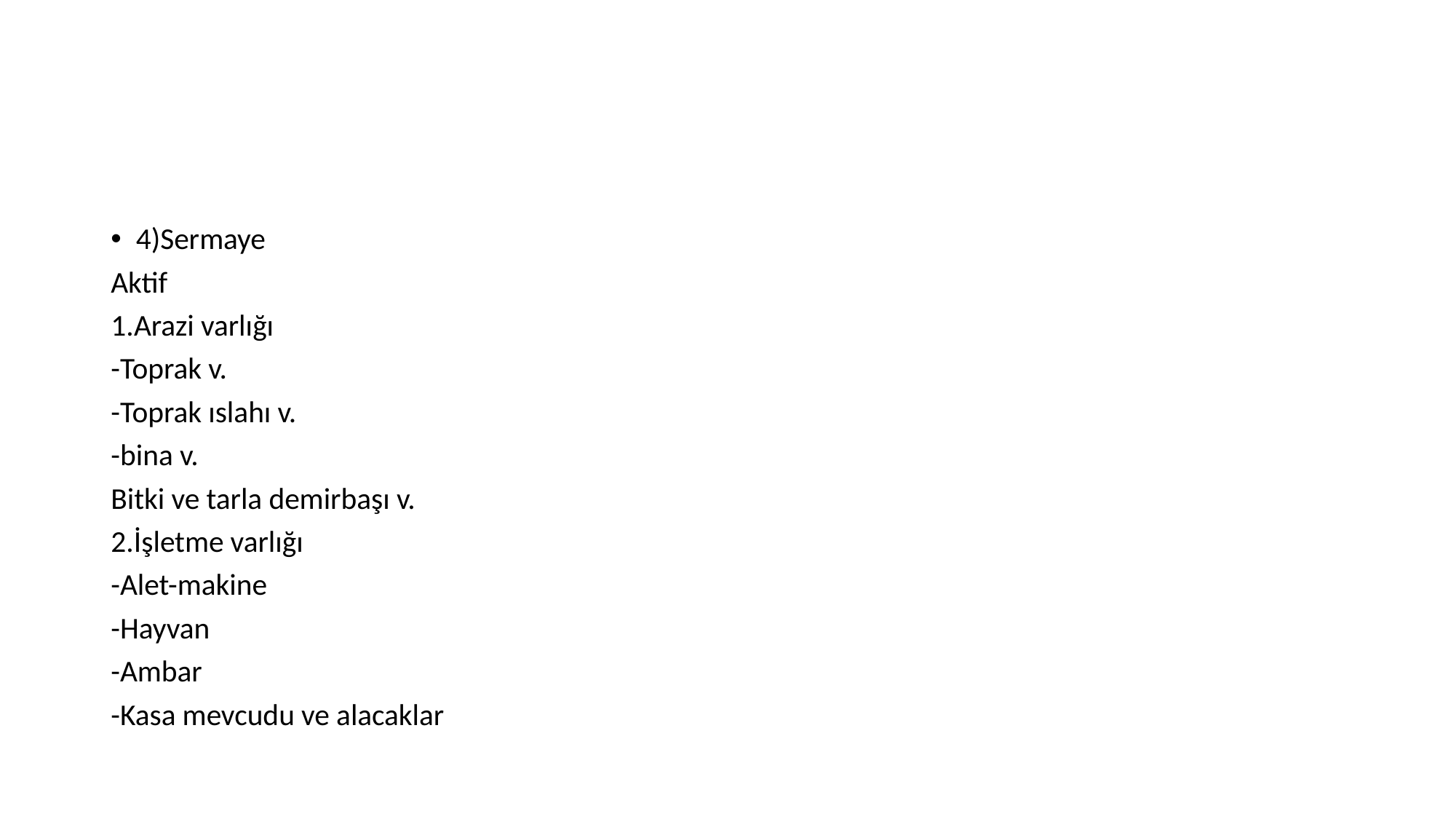

#
4)Sermaye
Aktif
1.Arazi varlığı
-Toprak v.
-Toprak ıslahı v.
-bina v.
Bitki ve tarla demirbaşı v.
2.İşletme varlığı
-Alet-makine
-Hayvan
-Ambar
-Kasa mevcudu ve alacaklar